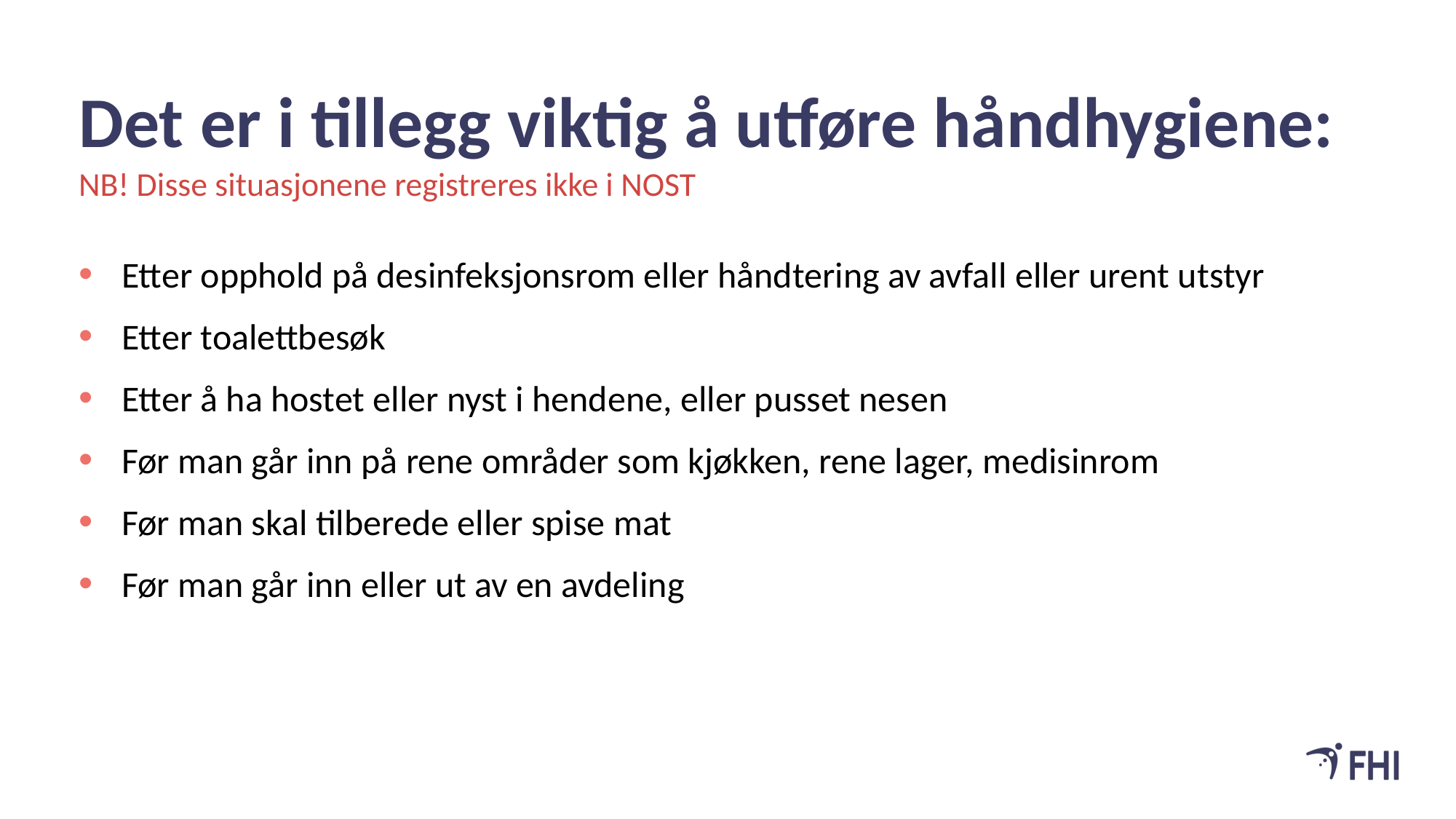

# Det er i tillegg viktig å utføre håndhygiene:

NB! Disse situasjonene registreres ikke i NOST
Etter opphold på desinfeksjonsrom eller håndtering av avfall eller urent utstyr
Etter toalettbesøk
Etter å ha hostet eller nyst i hendene, eller pusset nesen
Før man går inn på rene områder som kjøkken, rene lager, medisinrom
Før man skal tilberede eller spise mat
Før man går inn eller ut av en avdeling